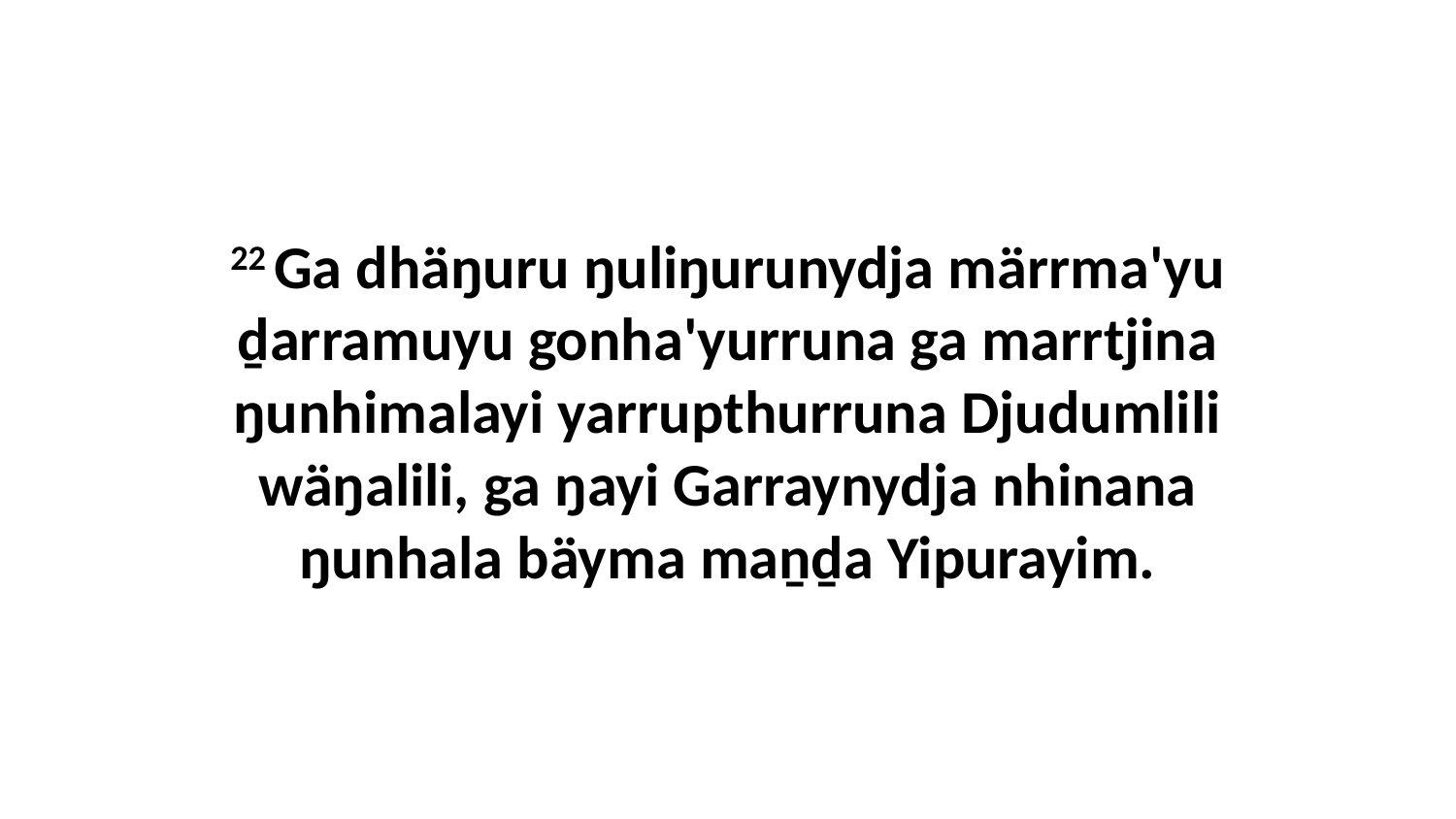

22 Ga dhäŋuru ŋuliŋurunydja märrma'yu ḏarramuyu gonha'yurruna ga marrtjina ŋunhimalayi yarrupthurruna Djudumlili wäŋalili, ga ŋayi Garraynydja nhinana ŋunhala bäyma maṉḏa Yipurayim.